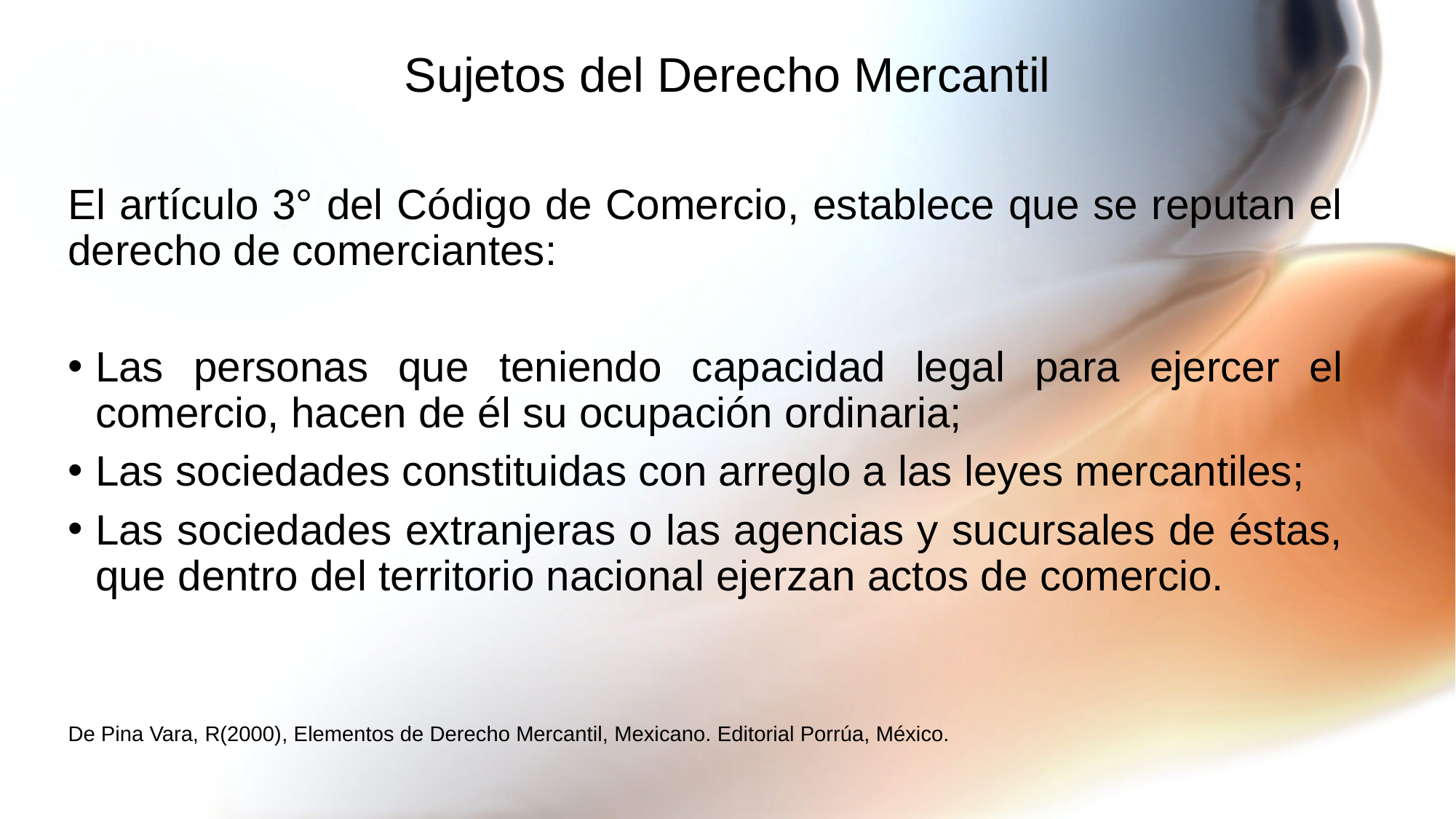

# Sujetos del Derecho Mercantil
El artículo 3° del Código de Comercio, establece que se reputan el derecho de comerciantes:

Las personas que teniendo capacidad legal para ejercer el comercio, hacen de él su ocupación ordinaria;
Las sociedades constituidas con arreglo a las leyes mercantiles;
Las sociedades extranjeras o las agencias y sucursales de éstas, que dentro del territorio nacional ejerzan actos de comercio.

De Pina Vara, R(2000), Elementos de Derecho Mercantil, Mexicano. Editorial Porrúa, México.